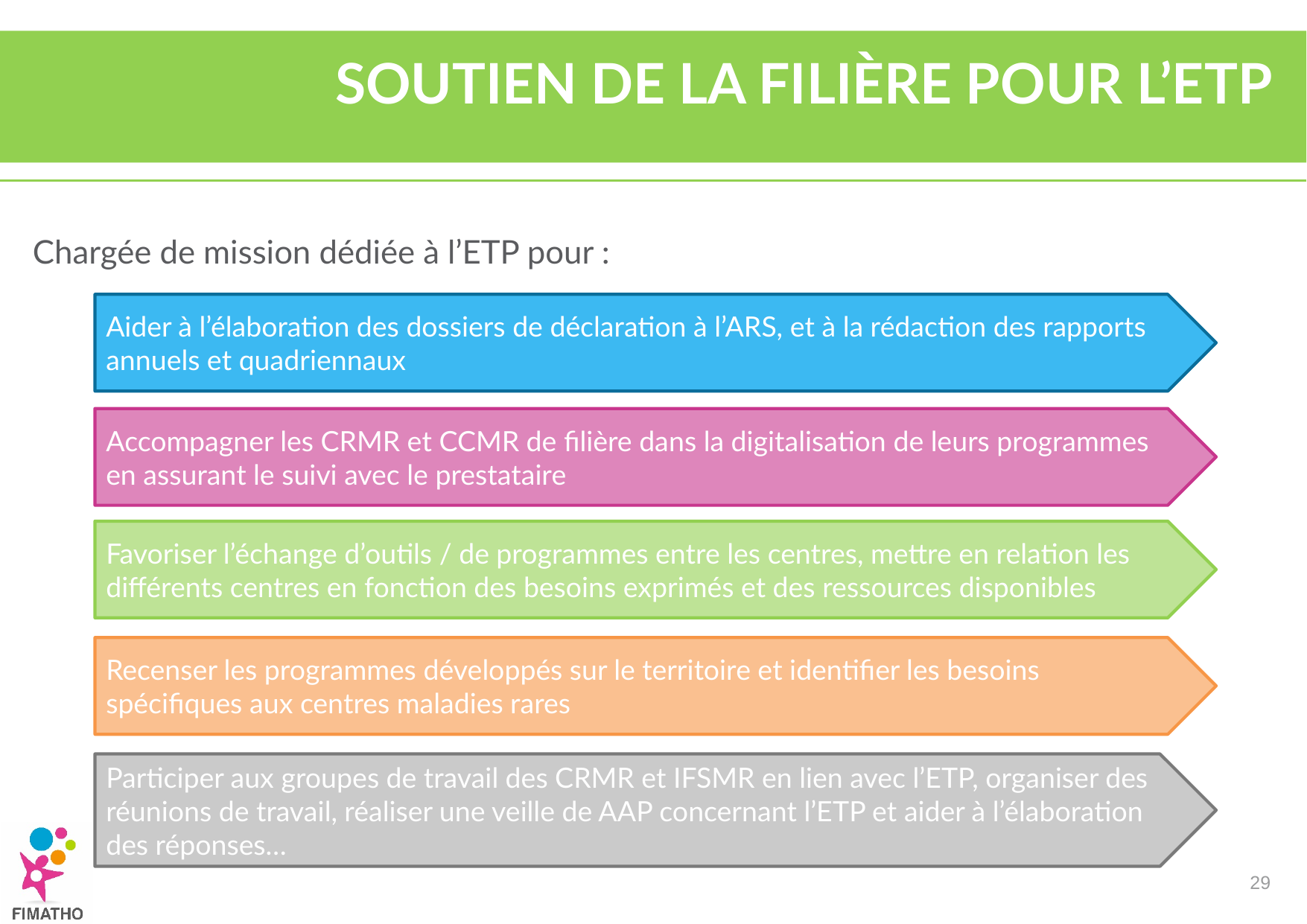

Soutien de la filière pour l’ETP

Chargée de mission dédiée à l’ETP pour :
Aider à l’élaboration des dossiers de déclaration à l’ARS, et à la rédaction des rapports annuels et quadriennaux
Accompagner les CRMR et CCMR de filière dans la digitalisation de leurs programmes en assurant le suivi avec le prestataire
Favoriser l’échange d’outils / de programmes entre les centres, mettre en relation les différents centres en fonction des besoins exprimés et des ressources disponibles
Recenser les programmes développés sur le territoire et identifier les besoins spécifiques aux centres maladies rares
Participer aux groupes de travail des CRMR et IFSMR en lien avec l’ETP, organiser des réunions de travail, réaliser une veille de AAP concernant l’ETP et aider à l’élaboration des réponses…
29